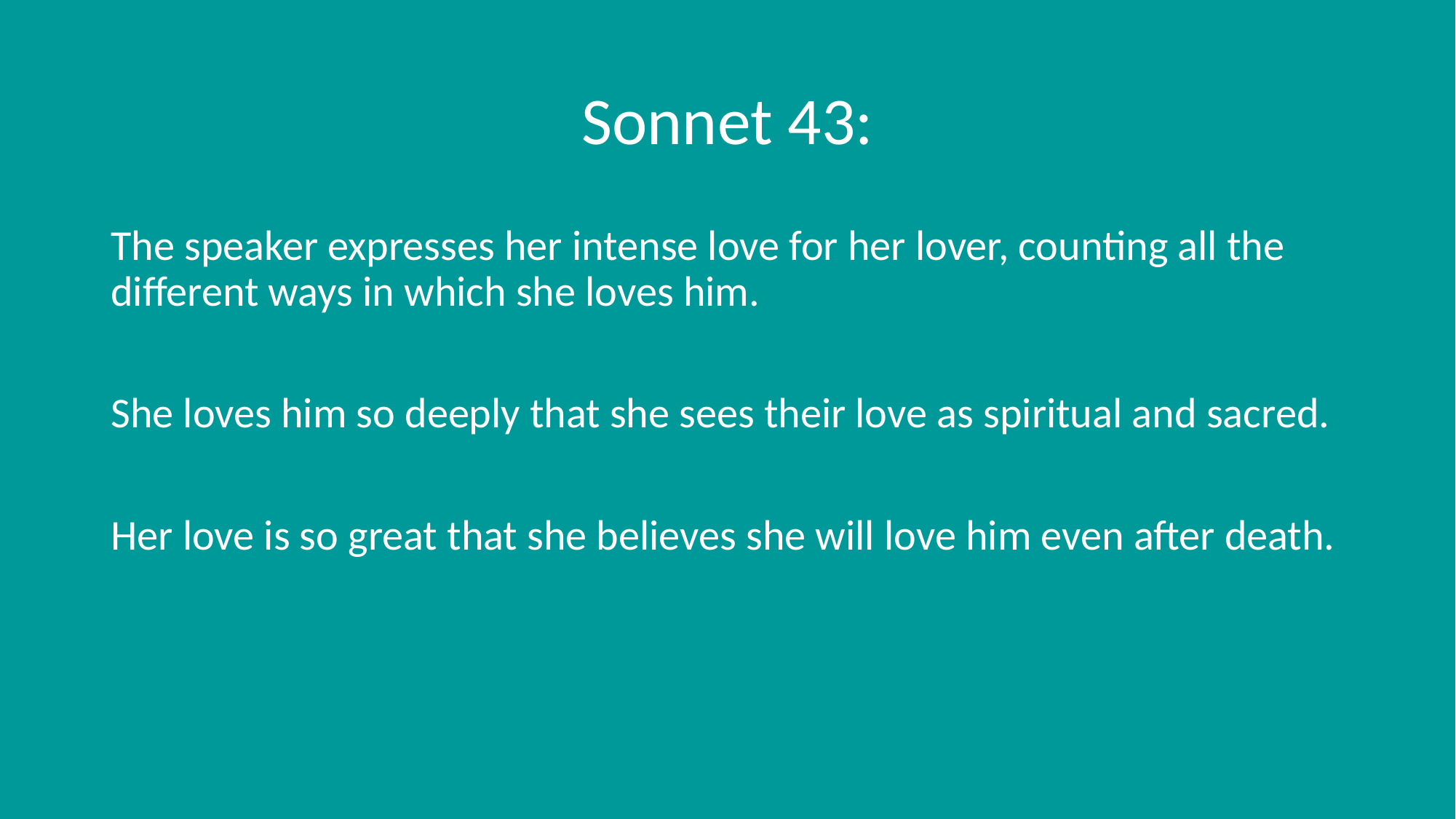

# Sonnet 43:
The speaker expresses her intense love for her lover, counting all the different ways in which she loves him.

She loves him so deeply that she sees their love as spiritual and sacred.

Her love is so great that she believes she will love him even after death.